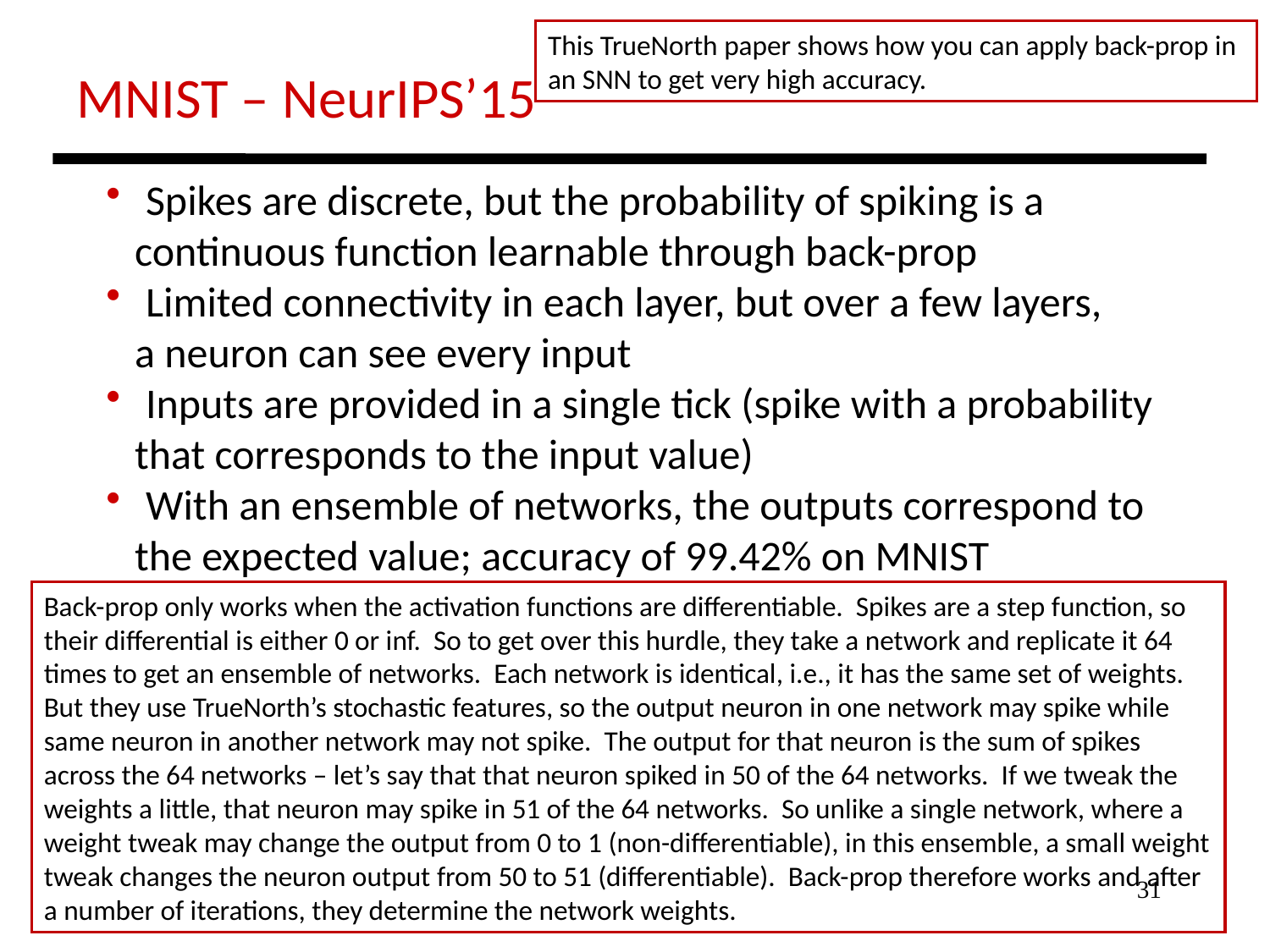

This TrueNorth paper shows how you can apply back-prop in an SNN to get very high accuracy.
MNIST – NeurIPS’15

 Spikes are discrete, but the probability of spiking is a
   continuous function learnable through back-prop
 Limited connectivity in each layer, but over a few layers,
   a neuron can see every input
 Inputs are provided in a single tick (spike with a probability
   that corresponds to the input value)
 With an ensemble of networks, the outputs correspond to
   the expected value; accuracy of 99.42% on MNIST

Back-prop only works when the activation functions are differentiable.  Spikes are a step function, so their differential is either 0 or inf.  So to get over this hurdle, they take a network and replicate it 64 times to get an ensemble of networks.  Each network is identical, i.e., it has the same set of weights.  But they use TrueNorth’s stochastic features, so the output neuron in one network may spike while same neuron in another network may not spike.  The output for that neuron is the sum of spikes across the 64 networks – let’s say that that neuron spiked in 50 of the 64 networks.  If we tweak the weights a little, that neuron may spike in 51 of the 64 networks.  So unlike a single network, where a weight tweak may change the output from 0 to 1 (non-differentiable), in this ensemble, a small weight tweak changes the neuron output from 50 to 51 (differentiable).  Back-prop therefore works and after a number of iterations, they determine the network weights.
31